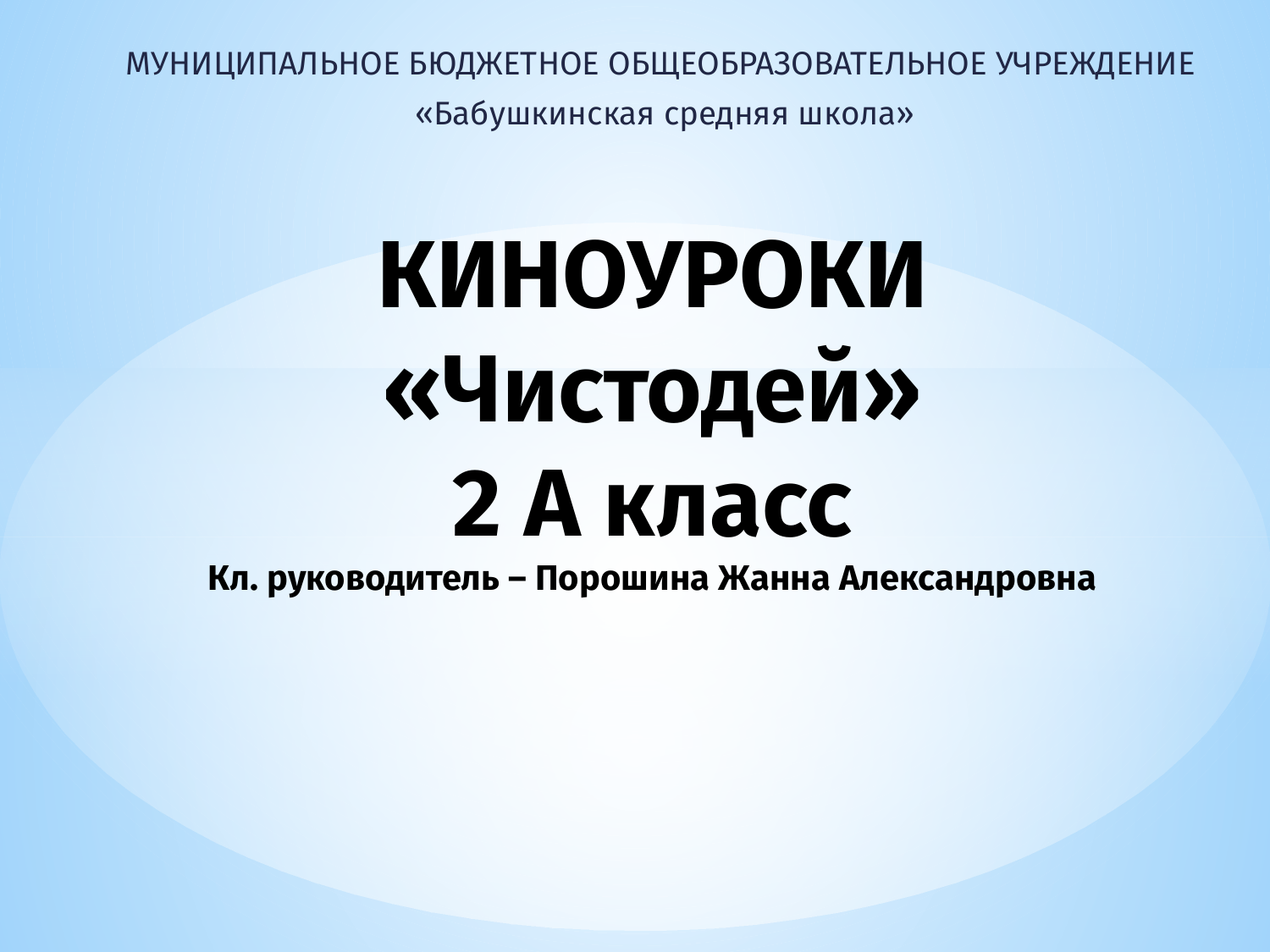

МУНИЦИПАЛЬНОЕ БЮДЖЕТНОЕ ОБЩЕОБРАЗОВАТЕЛЬНОЕ УЧРЕЖДЕНИЕ
«Бабушкинская средняя школа»
# КИНОУРОКИ «Чистодей» 2 А класс Кл. руководитель – Порошина Жанна Александровна